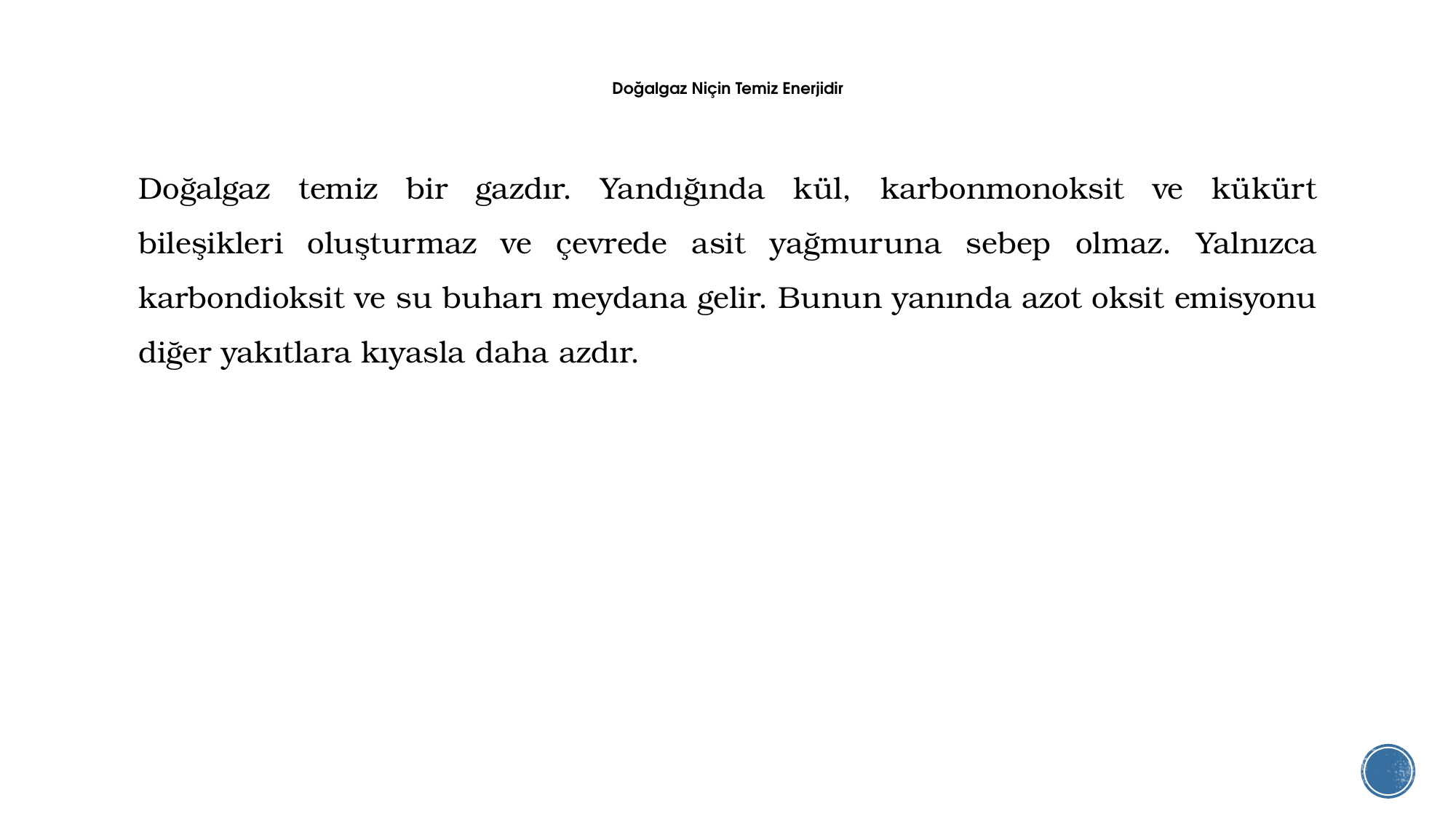

# Doğalgaz Niçin Temiz Enerjidir
Doğalgaz temiz bir gazdır. Yandığında kül, karbonmonoksit ve kükürt bileşikleri oluşturmaz ve çevrede asit yağmuruna sebep olmaz. Yalnızca karbondioksit ve su buharı meydana gelir. Bunun yanında azot oksit emisyonu diğer yakıtlara kıyasla daha azdır.